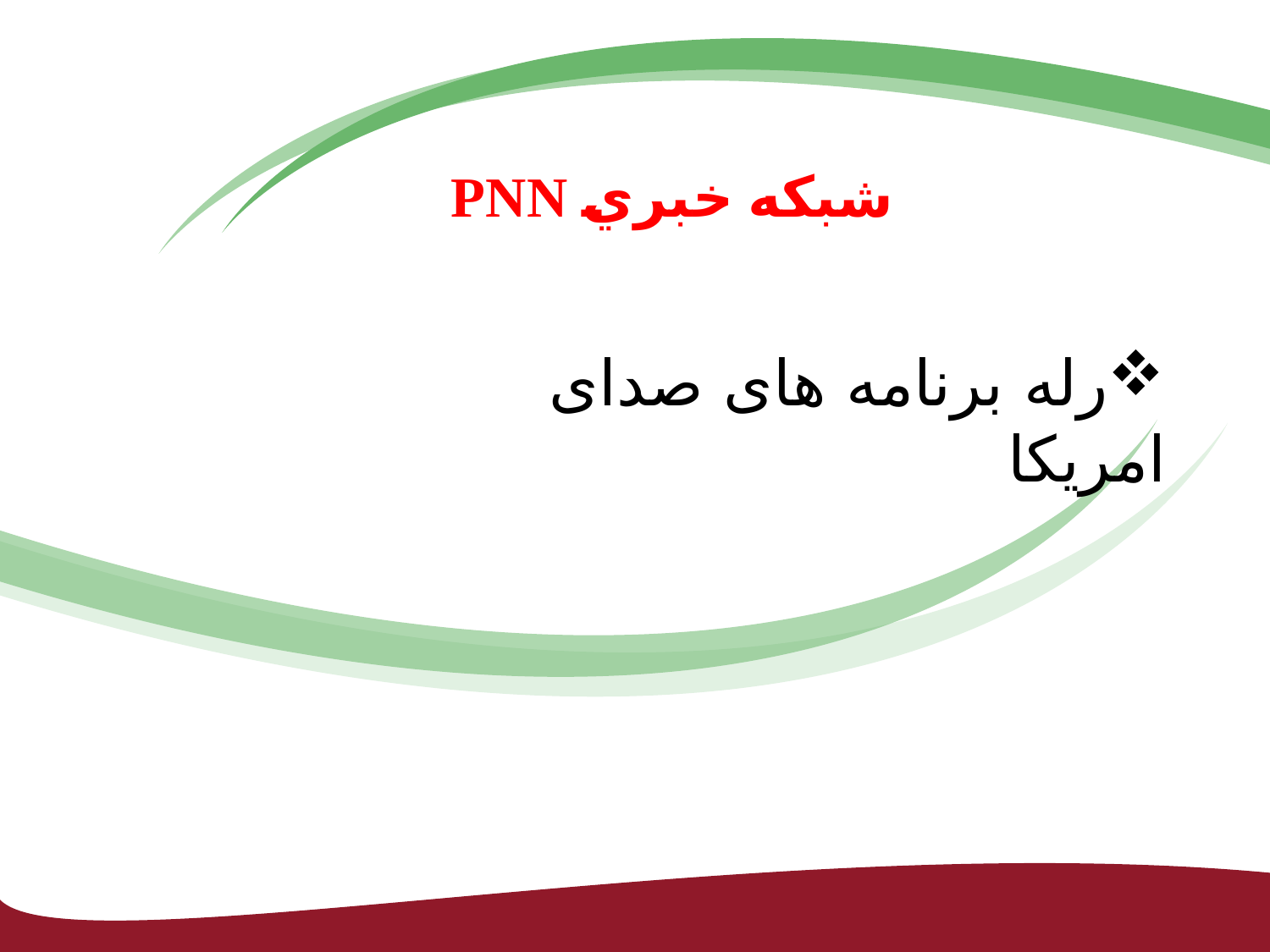

# شبکه خبري PNN
رله برنامه های صدای امریکا